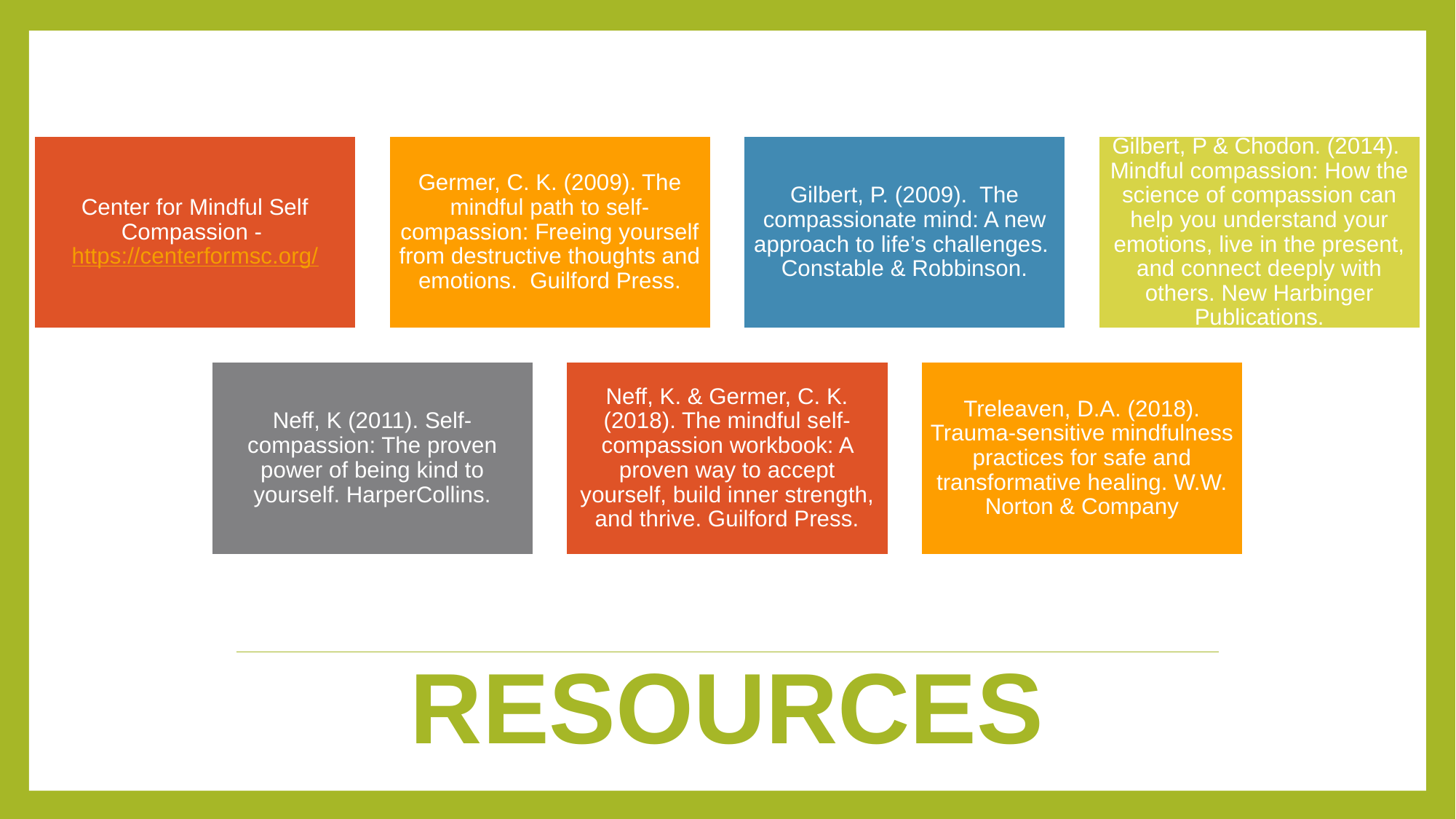

Center for Mindful Self Compassion - https://centerformsc.org/
Germer, C. K. (2009). The mindful path to self-compassion: Freeing yourself from destructive thoughts and emotions.  Guilford Press.
Gilbert, P. (2009).  The compassionate mind: A new approach to life’s challenges.  Constable & Robbinson.
Gilbert, P & Chodon. (2014).  Mindful compassion: How the science of compassion can help you understand your emotions, live in the present, and connect deeply with others. New Harbinger Publications.
Neff, K (2011). Self-compassion: The proven power of being kind to yourself. HarperCollins.
Neff, K. & Germer, C. K. (2018). The mindful self-compassion workbook: A proven way to accept yourself, build inner strength, and thrive. Guilford Press.
Treleaven, D.A. (2018). Trauma-sensitive mindfulness practices for safe and transformative healing. W.W. Norton & Company
# Resources